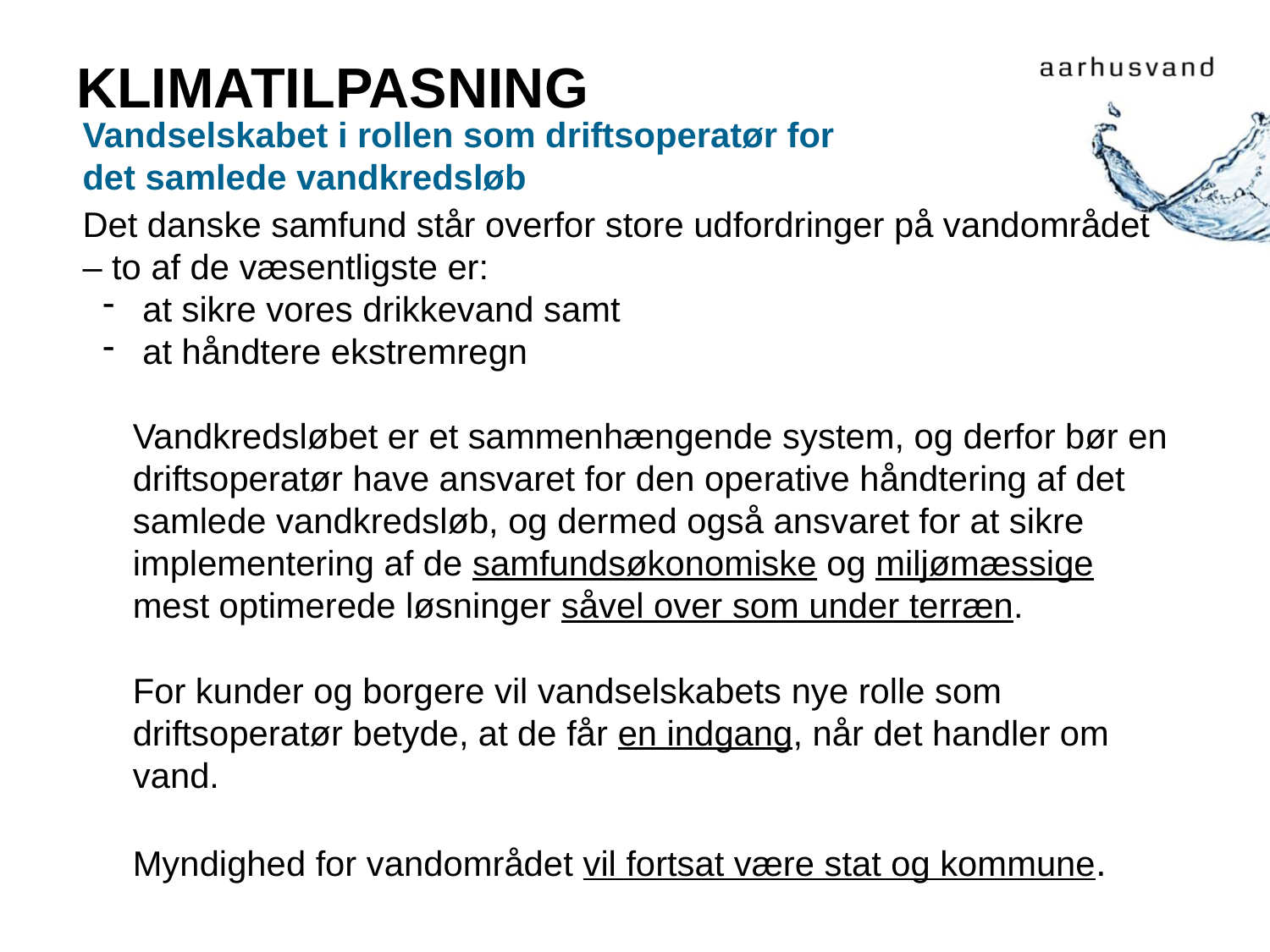

# Klimatilpasning
Vandselskabet i rollen som driftsoperatør for
det samlede vandkredsløb
Det danske samfund står overfor store udfordringer på vandområdet – to af de væsentligste er:
 at sikre vores drikkevand samt
 at håndtere ekstremregn

Vandkredsløbet er et sammenhængende system, og derfor bør en driftsoperatør have ansvaret for den operative håndtering af det samlede vandkredsløb, og dermed også ansvaret for at sikre implementering af de samfundsøkonomiske og miljømæssige mest optimerede løsninger såvel over som under terræn.

For kunder og borgere vil vandselskabets nye rolle som driftsoperatør betyde, at de får en indgang, når det handler om vand.

Myndighed for vandområdet vil fortsat være stat og kommune.